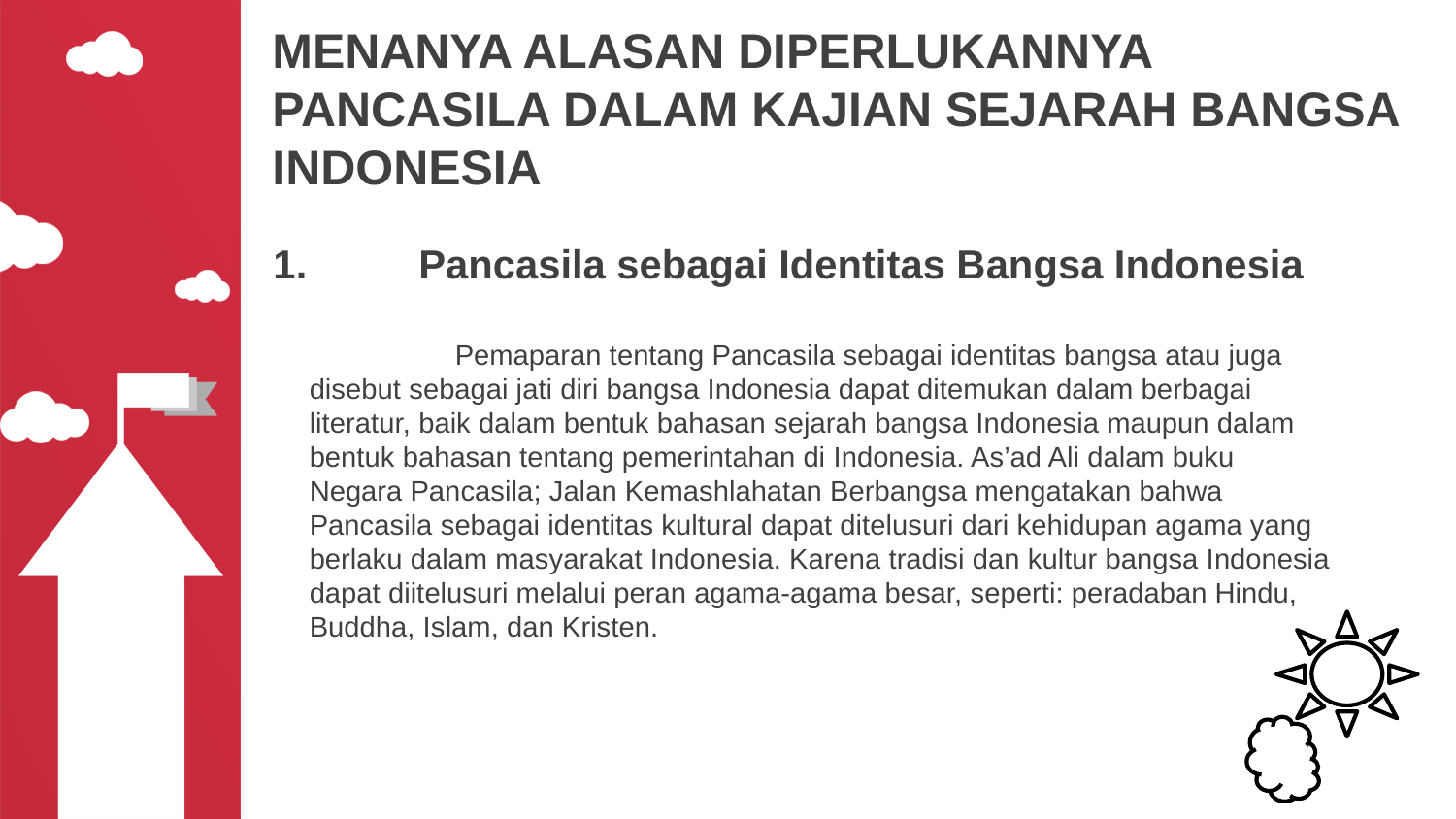

# MENANYA ALASAN DIPERLUKANNYA PANCASILA DALAM KAJIAN SEJARAH BANGSA INDONESIA
1.	Pancasila sebagai Identitas Bangsa Indonesia
	Pemaparan tentang Pancasila sebagai identitas bangsa atau juga disebut sebagai jati diri bangsa Indonesia dapat ditemukan dalam berbagai literatur, baik dalam bentuk bahasan sejarah bangsa Indonesia maupun dalam bentuk bahasan tentang pemerintahan di Indonesia. As’ad Ali dalam buku Negara Pancasila; Jalan Kemashlahatan Berbangsa mengatakan bahwa Pancasila sebagai identitas kultural dapat ditelusuri dari kehidupan agama yang berlaku dalam masyarakat Indonesia. Karena tradisi dan kultur bangsa Indonesia dapat diitelusuri melalui peran agama-agama besar, seperti: peradaban Hindu, Buddha, Islam, dan Kristen.